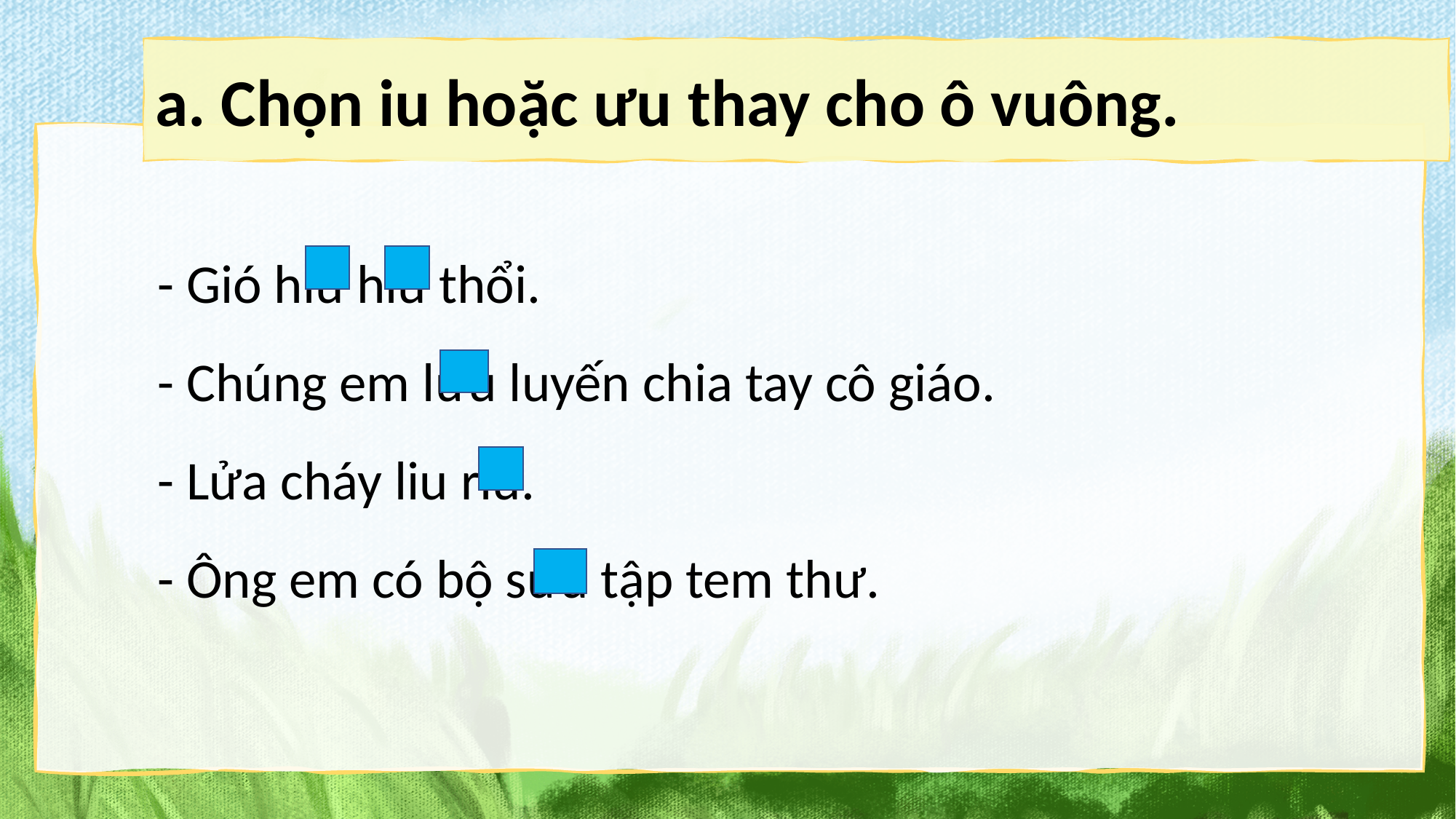

a. Chọn iu hoặc ưu thay cho ô vuông.

- Gió hiu hiu thổi.
- Chúng em lưu luyến chia tay cô giáo.
- Lửa cháy liu riu.
- Ông em có bộ sưu tập tem thư.